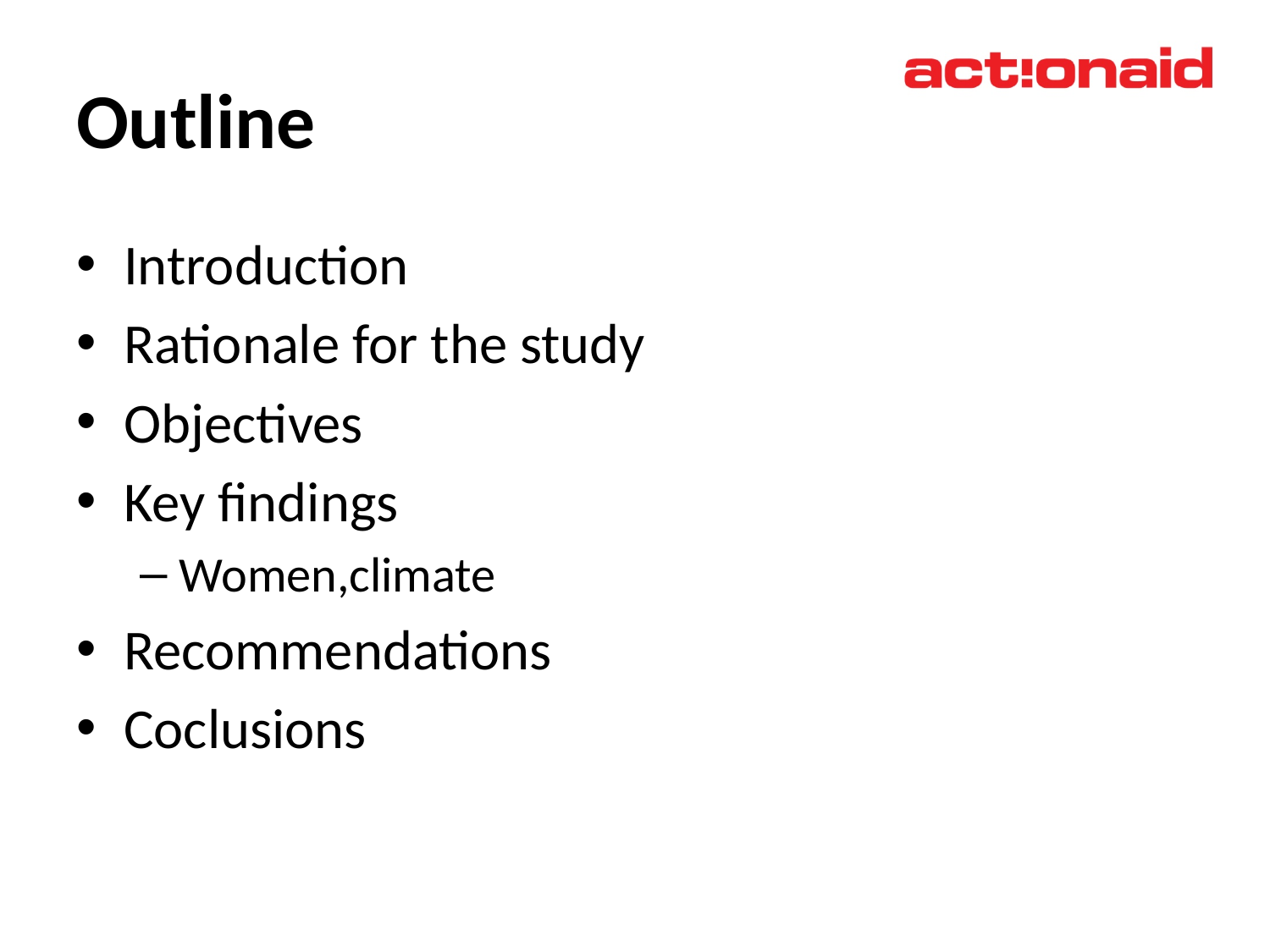

# Outline
Introduction
Rationale for the study
Objectives
Key findings
Women,climate
Recommendations
Coclusions